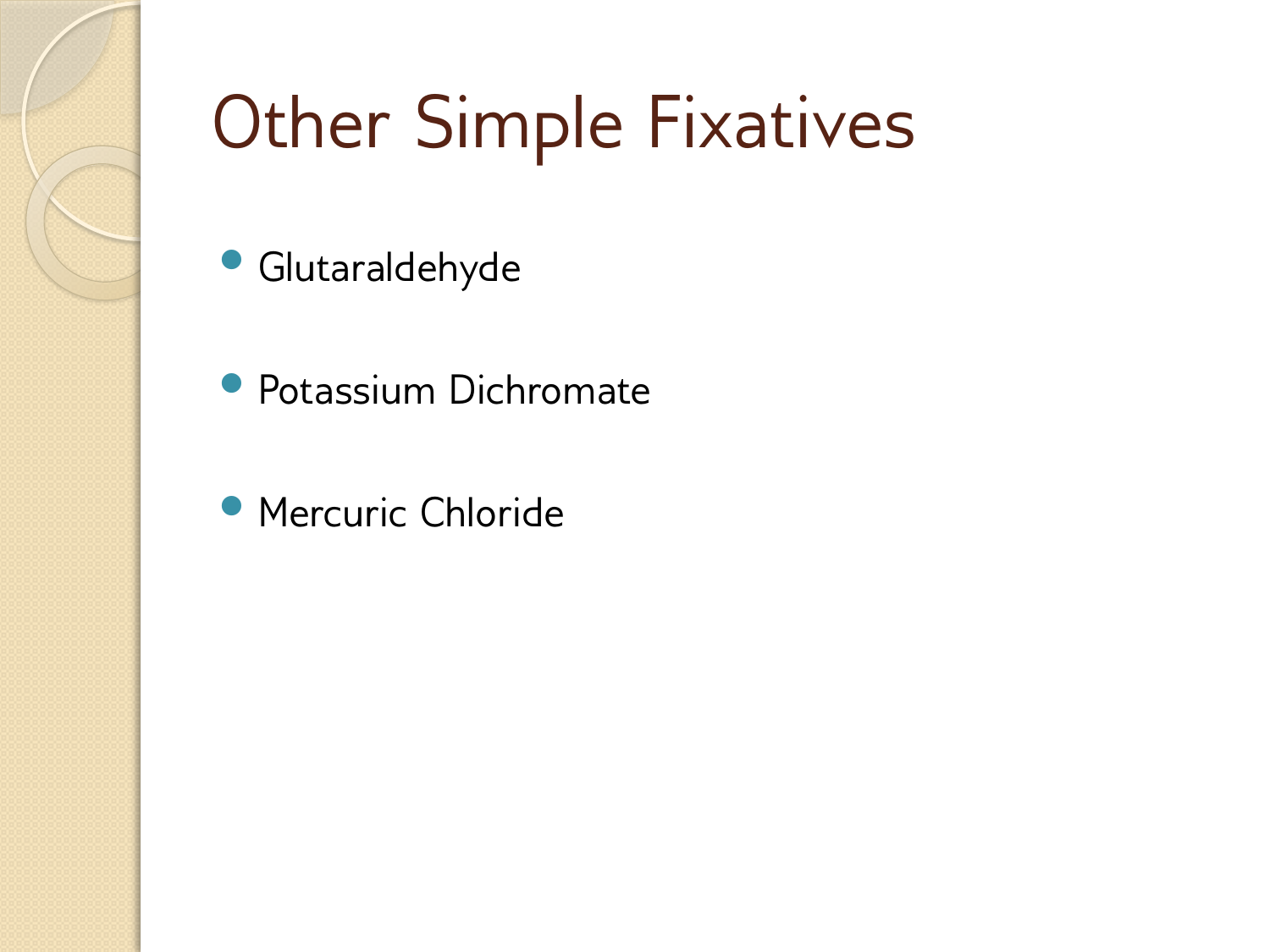

# Other Simple Fixatives
Glutaraldehyde

Potassium Dichromate

Mercuric Chloride